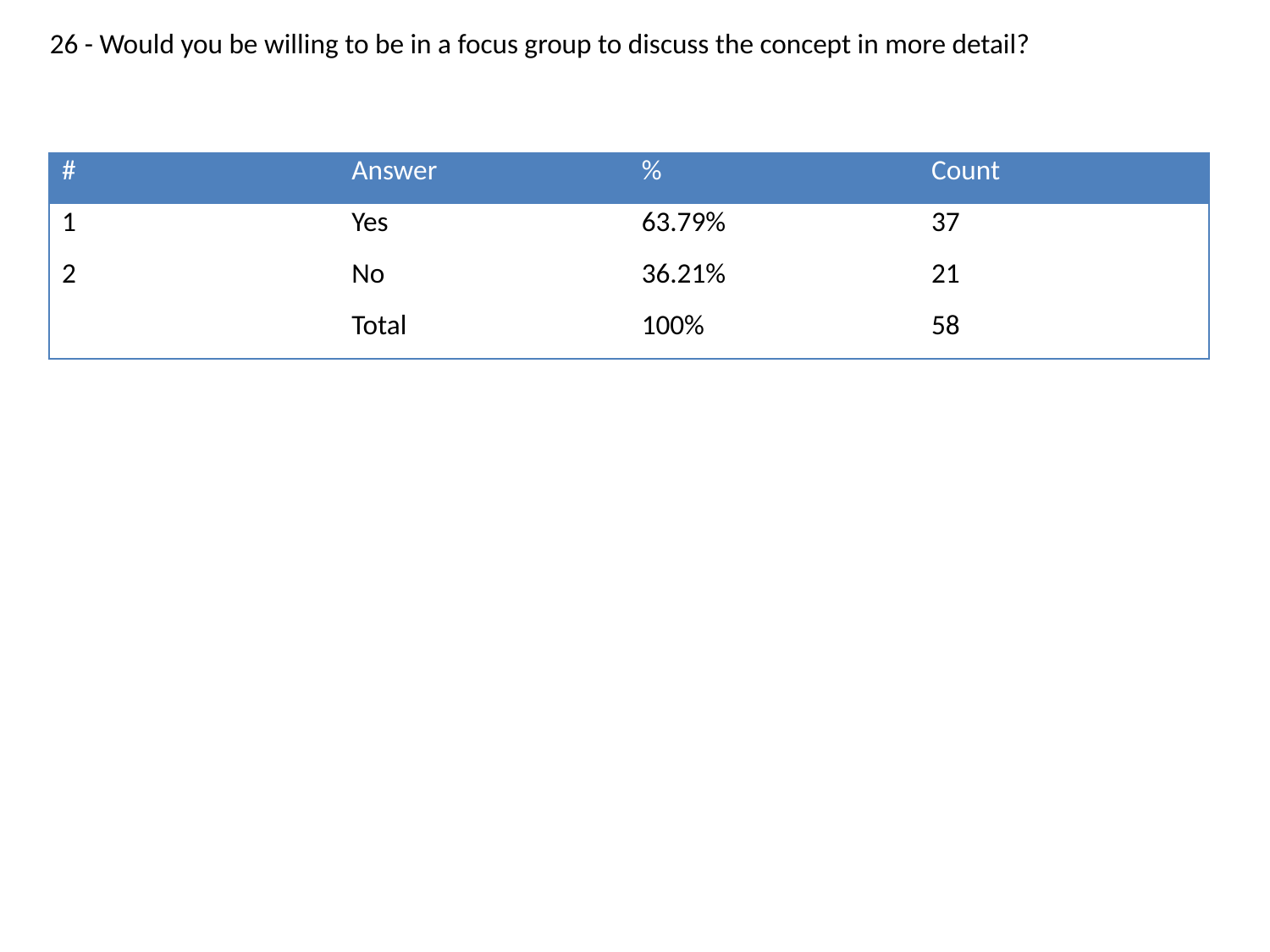

26 - Would you be willing to be in a focus group to discuss the concept in more detail?
| # | Answer | % | Count |
| --- | --- | --- | --- |
| 1 | Yes | 63.79% | 37 |
| 2 | No | 36.21% | 21 |
|  | Total | 100% | 58 |